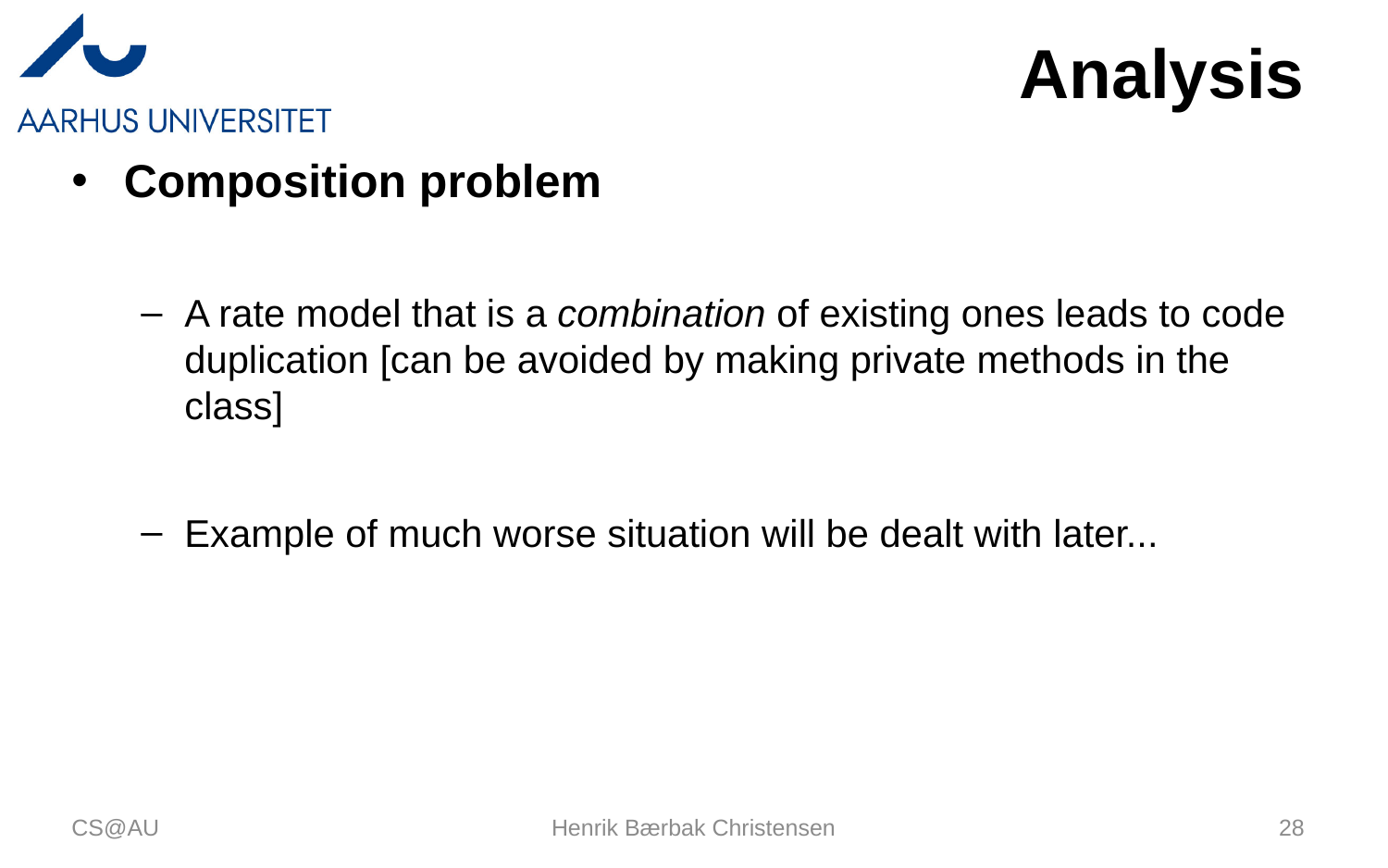

# Analysis
Composition problem

A rate model that is a combination of existing ones leads to code duplication [can be avoided by making private methods in the class]

Example of much worse situation will be dealt with later...

CS@AU
Henrik Bærbak Christensen
28